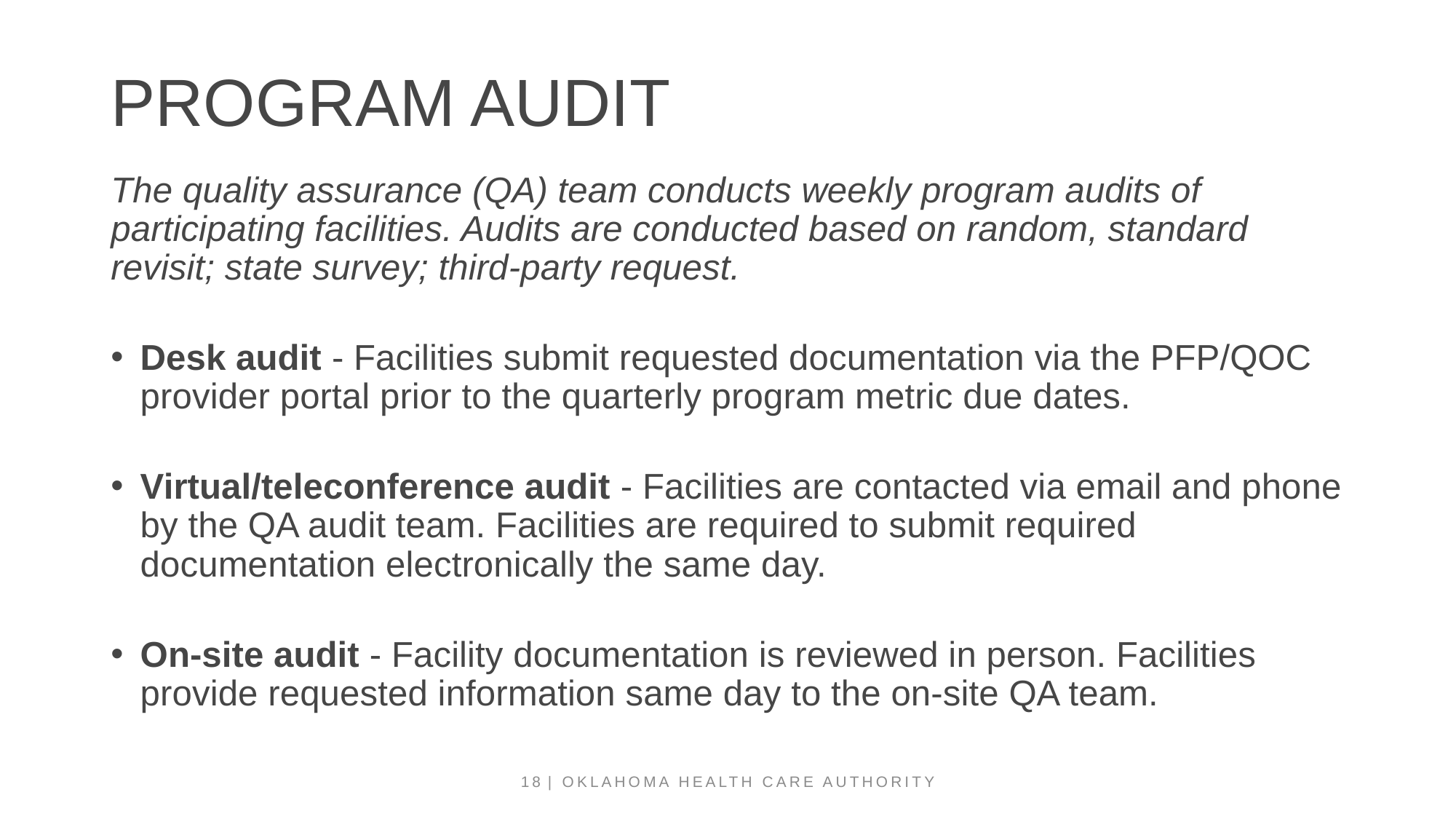

# program audit
The quality assurance (QA) team conducts weekly program audits of participating facilities. Audits are conducted based on random, standard revisit; state survey; third-party request.

Desk audit - Facilities submit requested documentation via the PFP/QOC provider portal prior to the quarterly program metric due dates.

Virtual/teleconference audit - Facilities are contacted via email and phone by the QA audit team. Facilities are required to submit required documentation electronically the same day.

On-site audit - Facility documentation is reviewed in person. Facilities provide requested information same day to the on-site QA team.